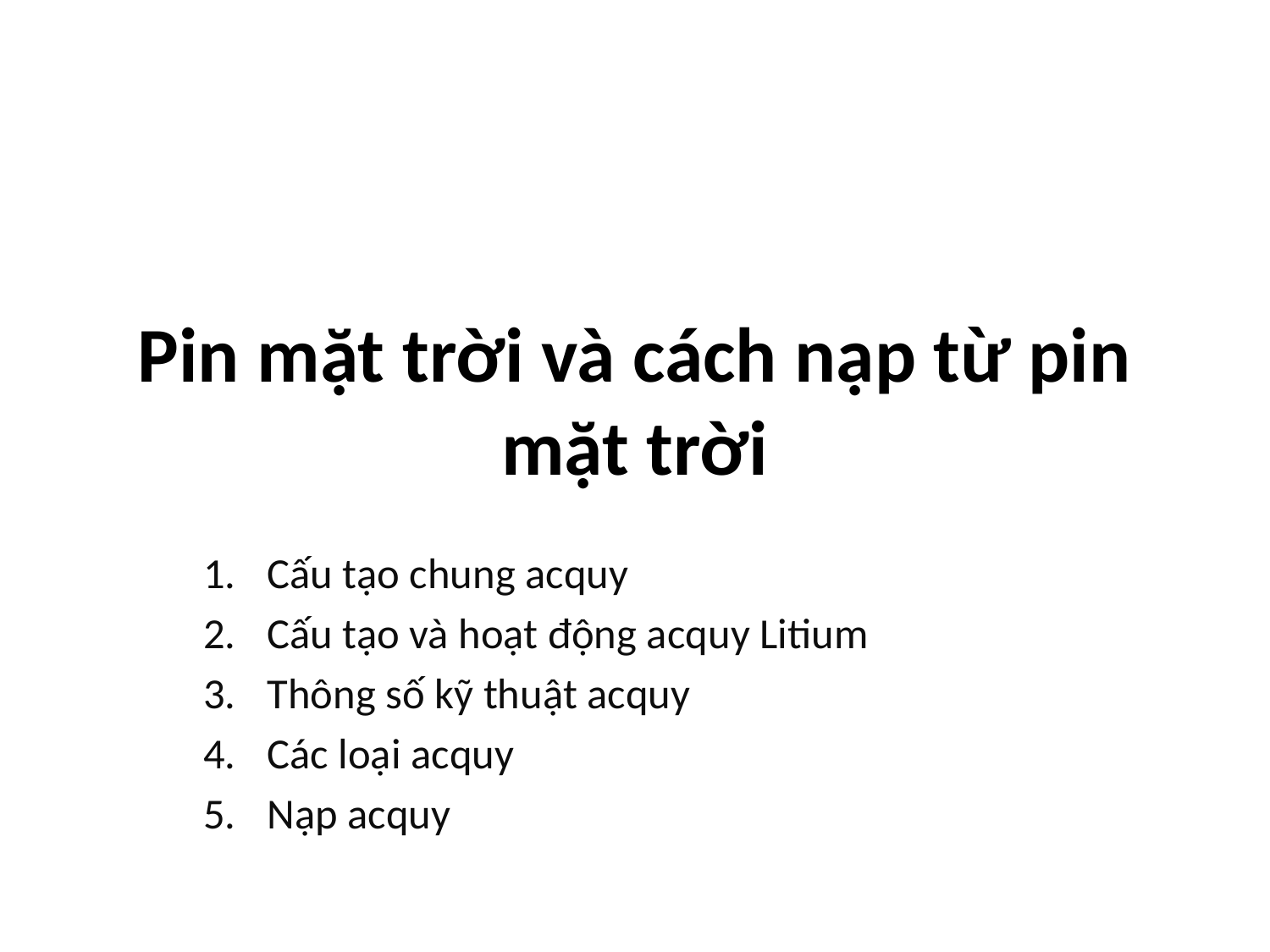

# Pin mặt trời và cách nạp từ pin mặt trời
Cấu tạo chung acquy
Cấu tạo và hoạt động acquy Litium
Thông số kỹ thuật acquy
Các loại acquy
Nạp acquy